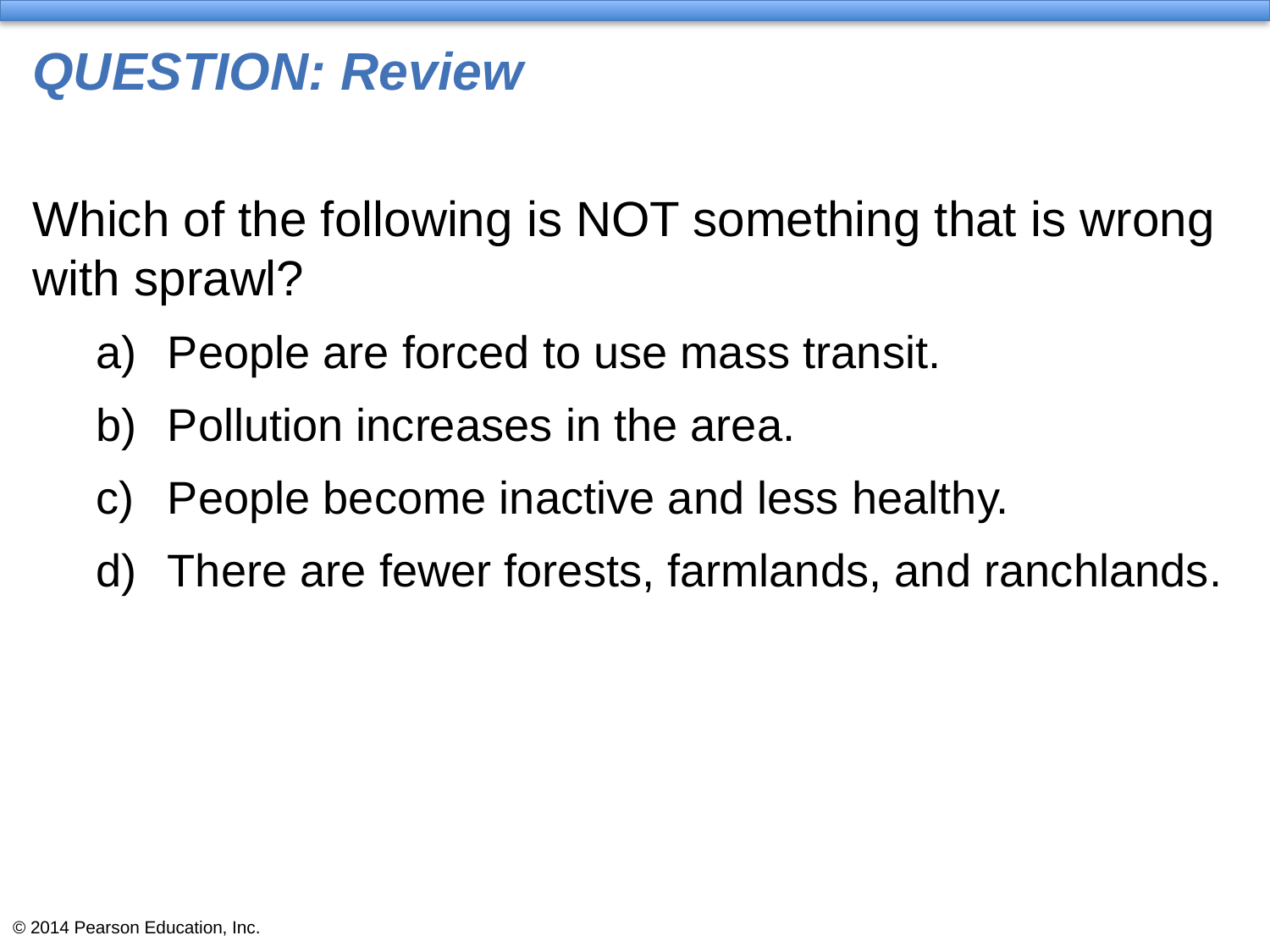

# QUESTION: Review
Which of the following is NOT something that is wrong with sprawl?
People are forced to use mass transit.
Pollution increases in the area.
People become inactive and less healthy.
There are fewer forests, farmlands, and ranchlands.